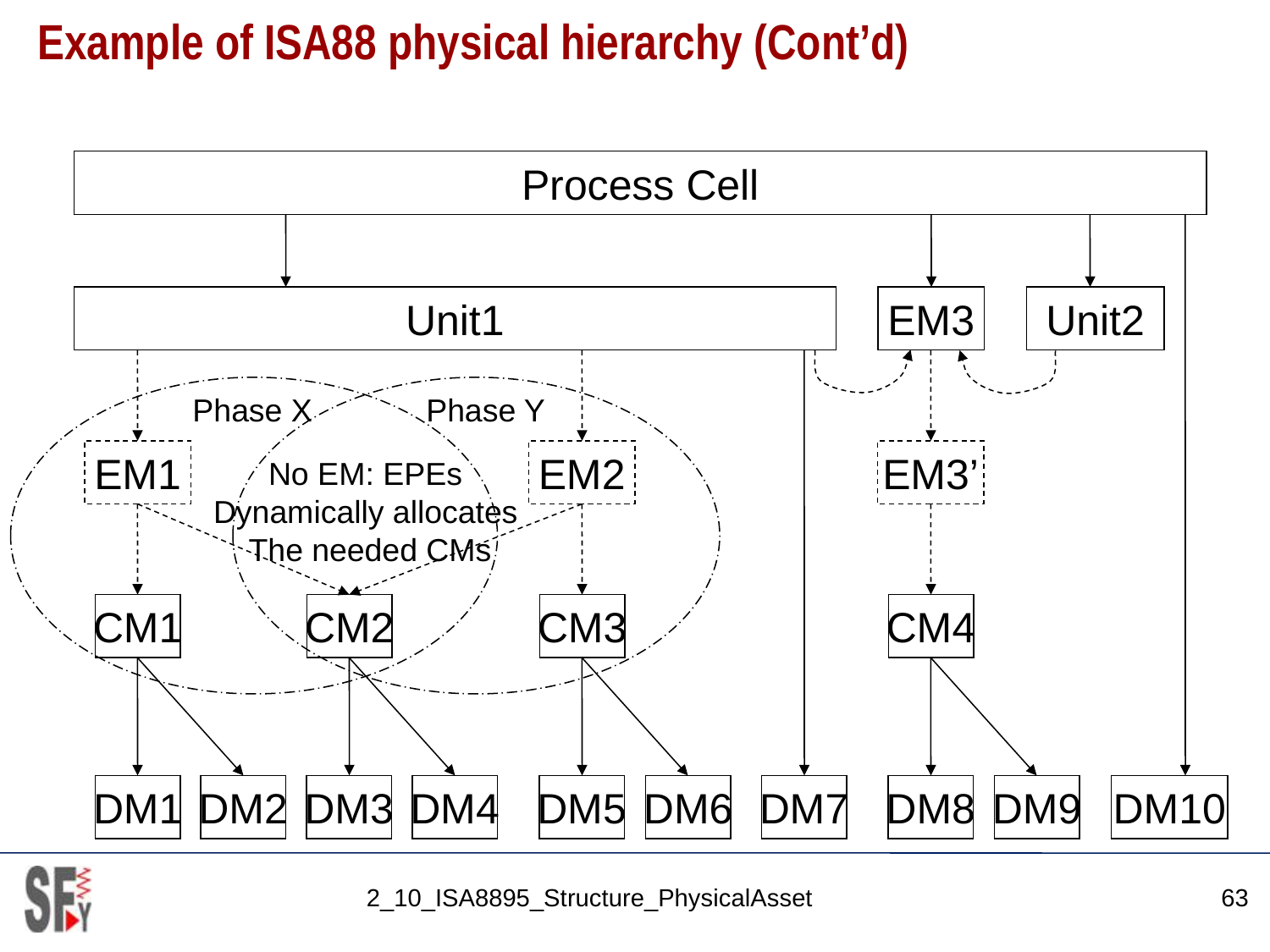

# Example of ISA88 physical hierarchy (Cont’d)
Process Cell

Unit1
EM3
Unit2

Phase X
Phase Y
EM1
EM2
EM3’
No EM: EPEs
Dynamically allocates
The needed CMs

CM1
CM2
CM3
CM4

DM1
DM2
DM3
DM4
DM5
DM6
DM7
DM8
DM9
DM10
2_10_ISA8895_Structure_PhysicalAsset
63